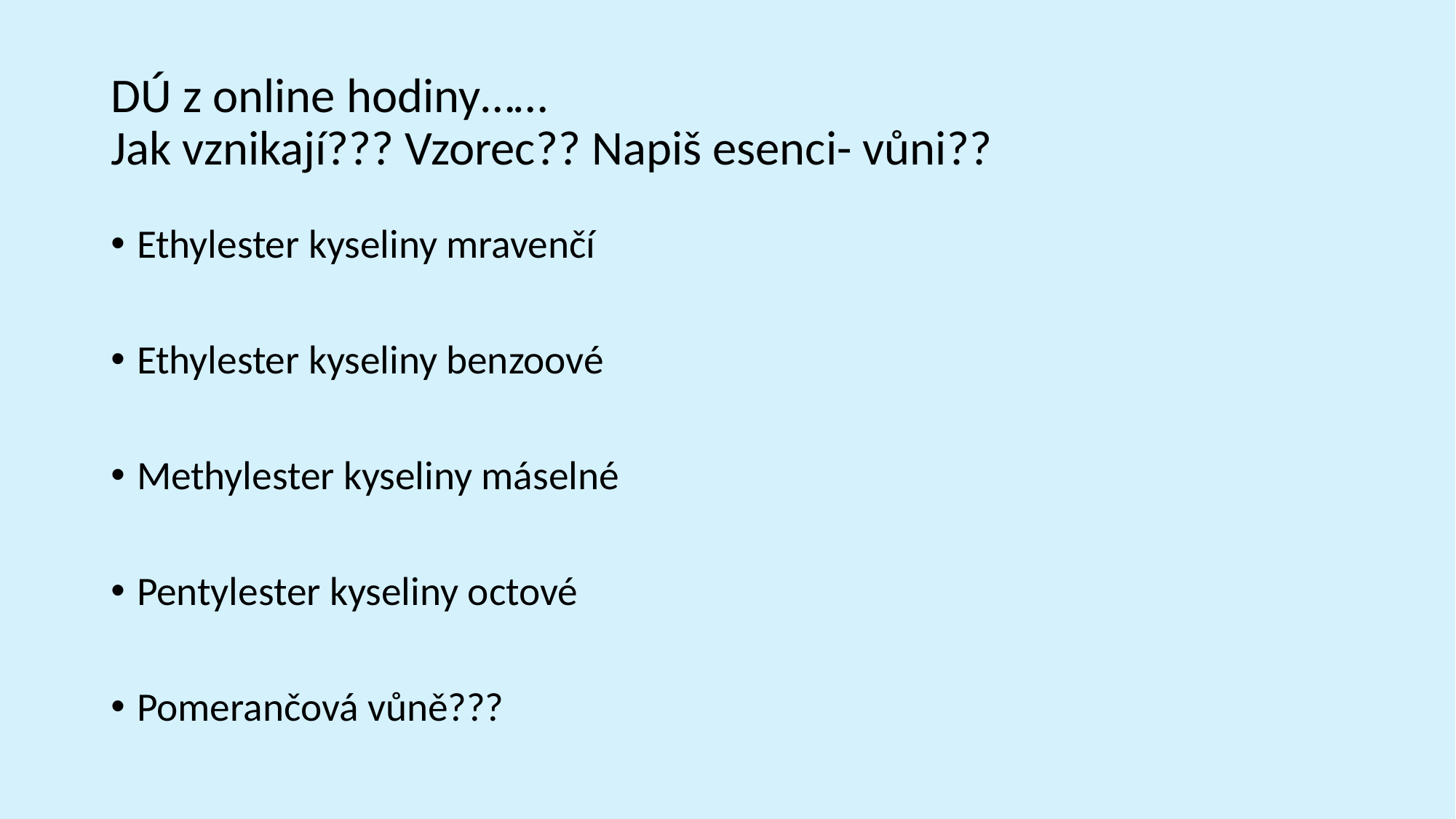

# DÚ z online hodiny…… Jak vznikají??? Vzorec?? Napiš esenci- vůni??
Ethylester kyseliny mravenčí

Ethylester kyseliny benzoové

Methylester kyseliny máselné

Pentylester kyseliny octové

Pomerančová vůně???